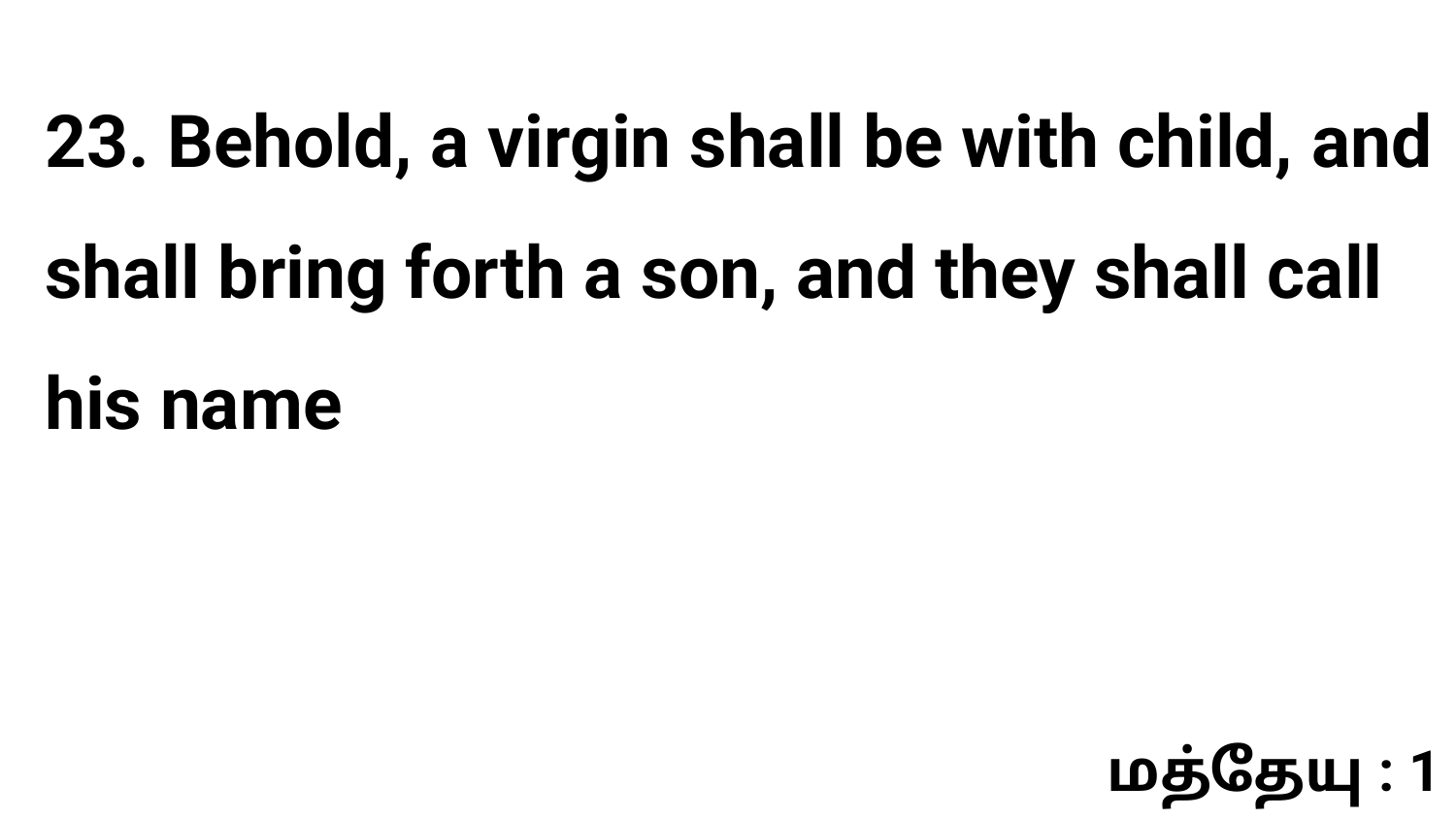

23. Behold, a virgin shall be with child, and shall bring forth a son, and they shall call his name
மத்தேயு : 1